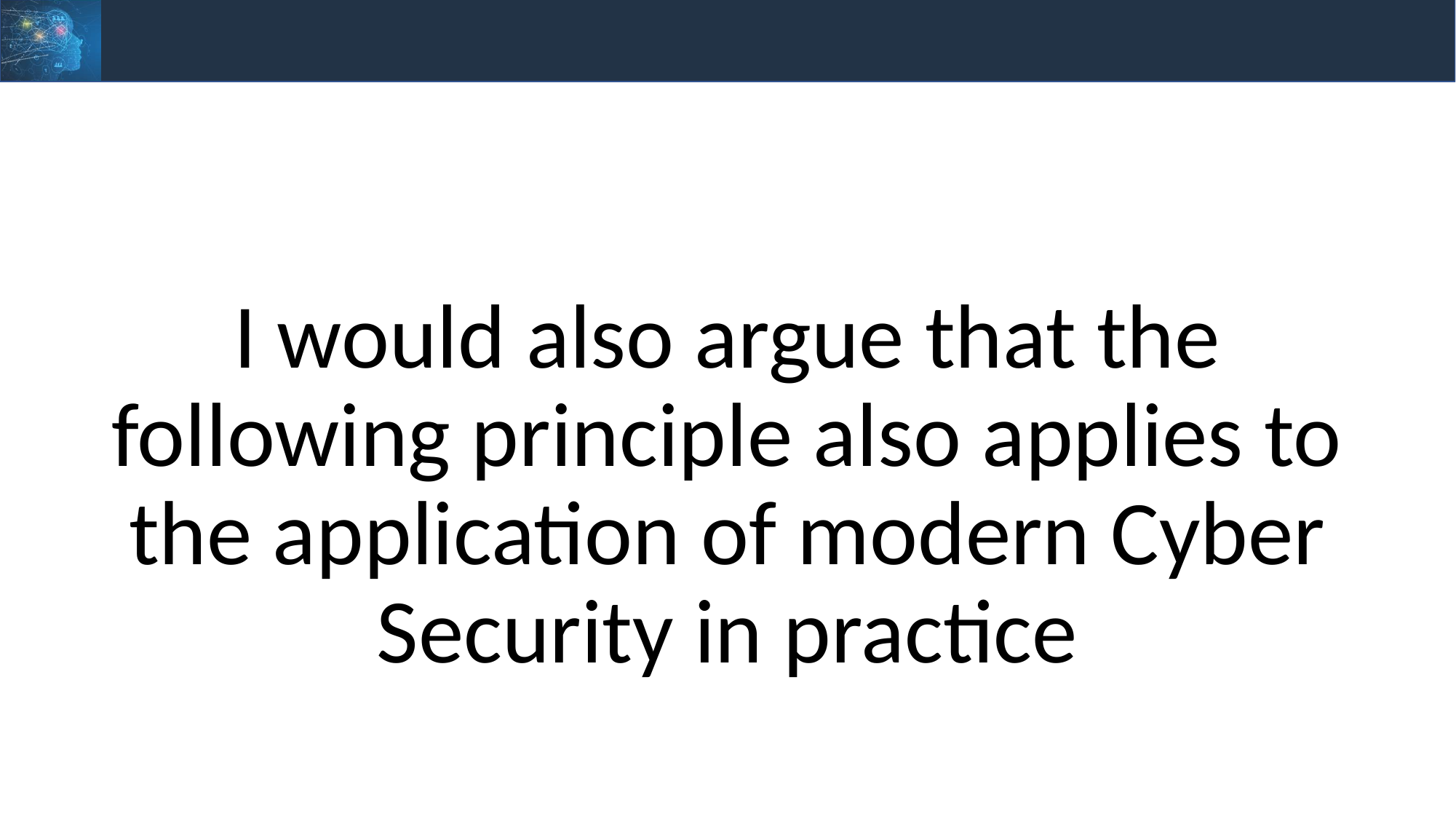

#

I would also argue that the following principle also applies to the application of modern Cyber Security in practice